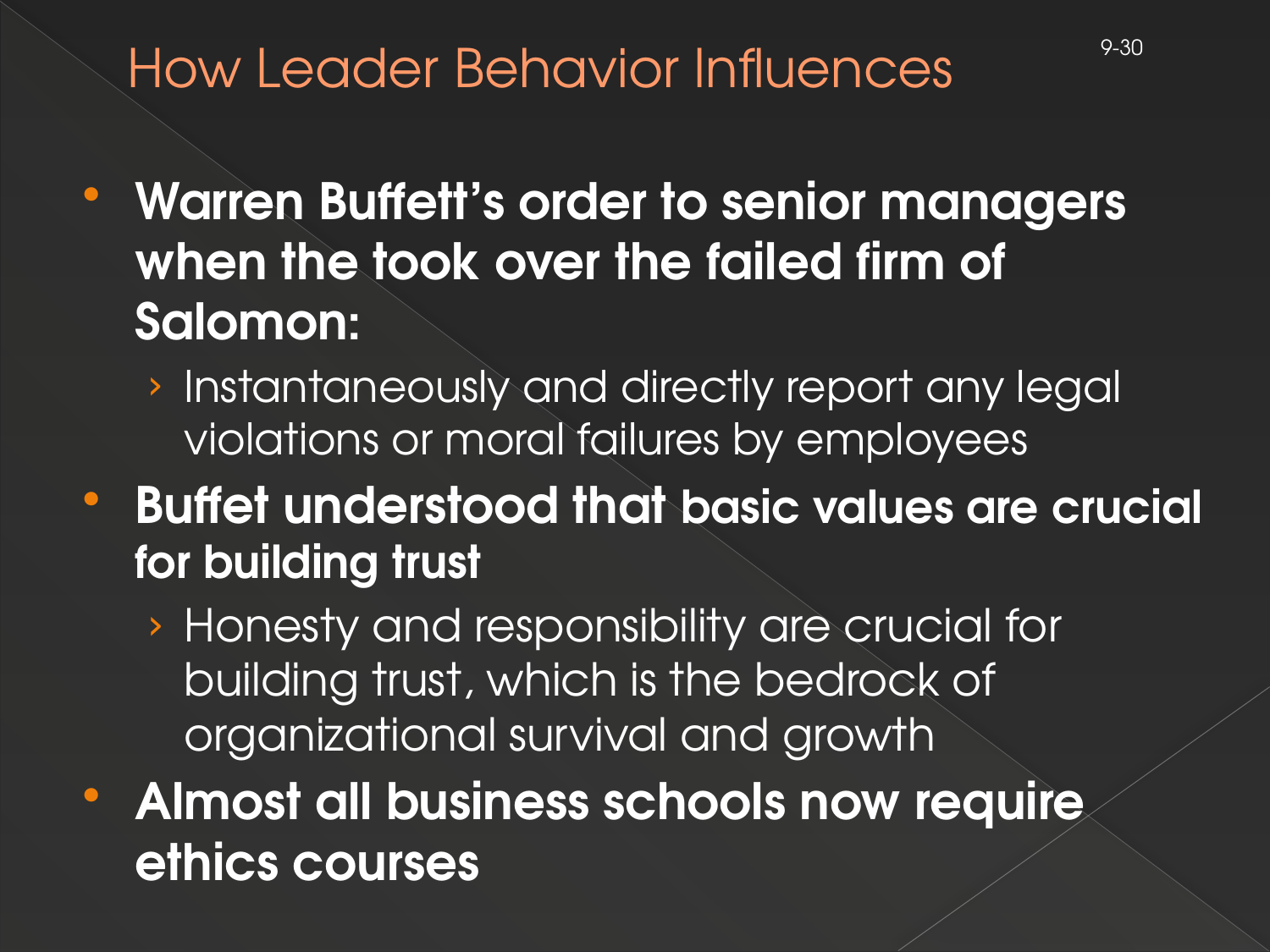

9-30
# How Leader Behavior Influences
Warren Buffett’s order to senior managers when the took over the failed firm of  Salomon:
Instantaneously and directly report any legal violations or moral failures by employees
Buffet understood that basic values are crucial for building trust
Honesty and responsibility are crucial for building trust, which is the bedrock of organizational survival and growth
Almost all business schools now require ethics courses